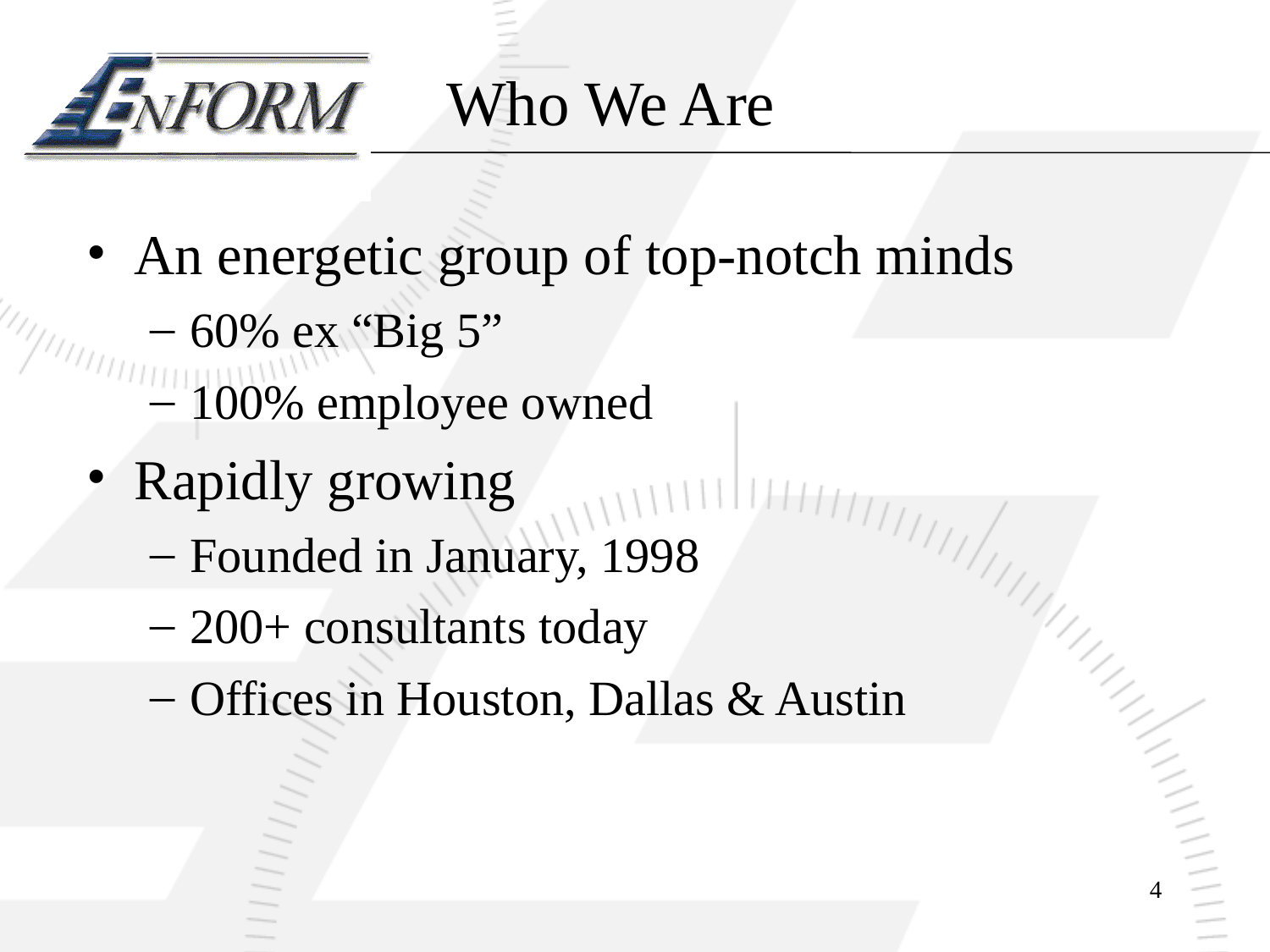

# Who We Are
An energetic group of top-notch minds
60% ex “Big 5”
100% employee owned
Rapidly growing
Founded in January, 1998
200+ consultants today
Offices in Houston, Dallas & Austin

4